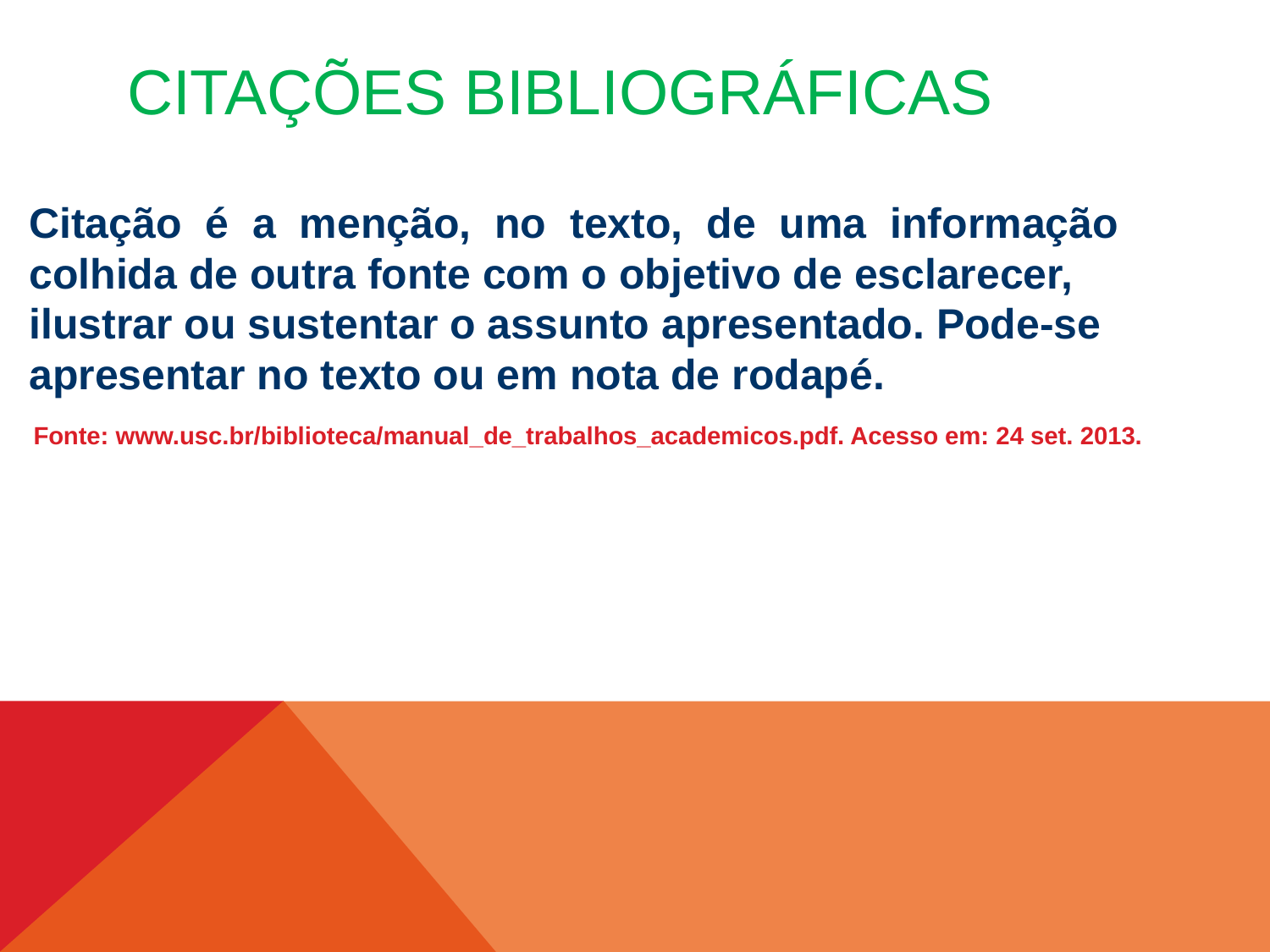

# CITAÇÕES BIBLIOGRÁFICAS
Citação  é  a  menção,  no  texto,  de  uma  informação
colhida de outra fonte com o objetivo de esclarecer,
ilustrar ou sustentar o assunto apresentado. Pode-se
apresentar no texto ou em nota de rodapé.
Fonte: www.usc.br/biblioteca/manual_de_trabalhos_academicos.pdf. Acesso em: 24 set. 2013.